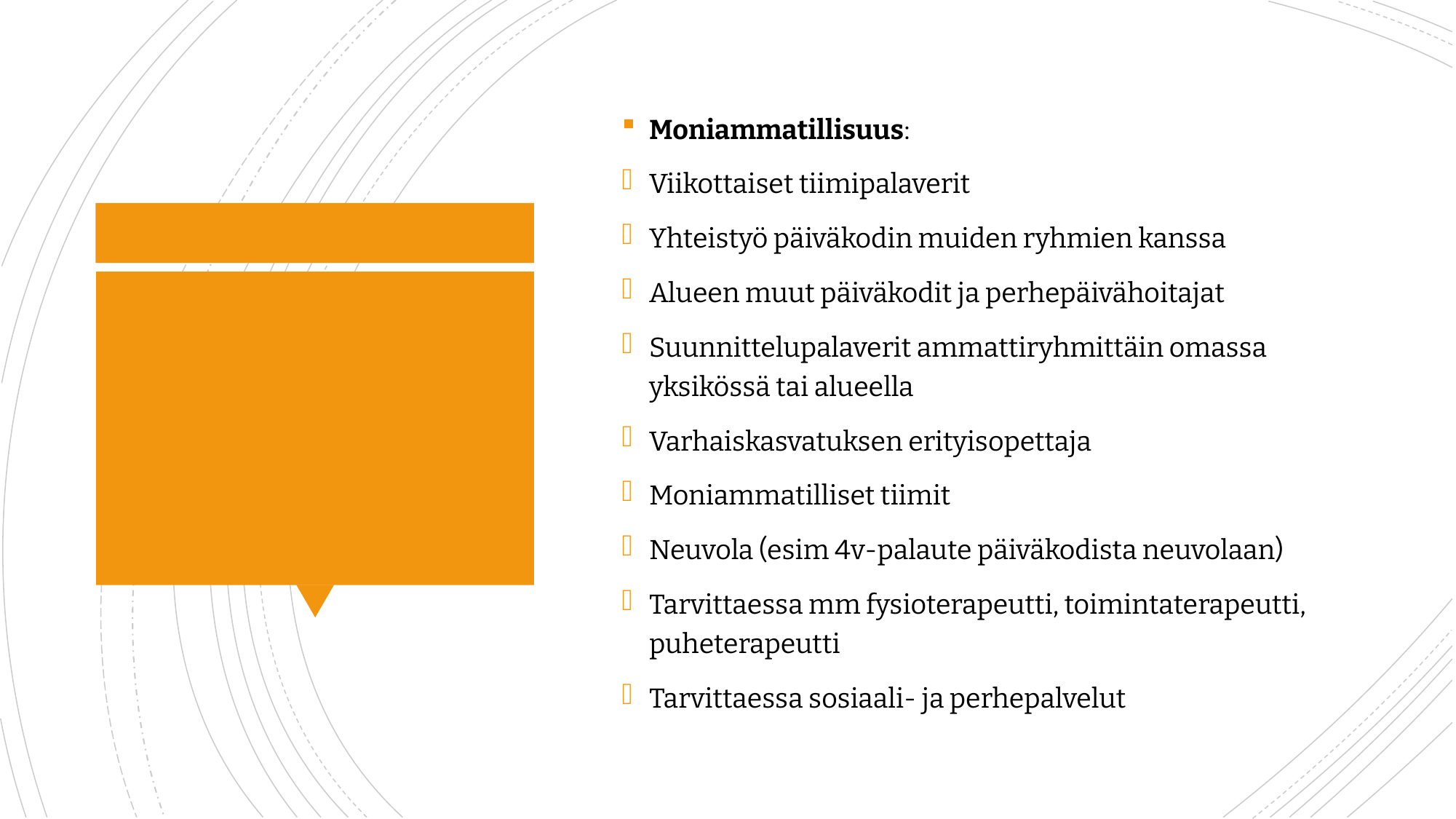

Moniammatillisuus:
Viikottaiset tiimipalaverit
Yhteistyö päiväkodin muiden ryhmien kanssa
Alueen muut päiväkodit ja perhepäivähoitajat
Suunnittelupalaverit ammattiryhmittäin omassa yksikössä tai alueella
Varhaiskasvatuksen erityisopettaja
Moniammatilliset tiimit
Neuvola (esim 4v-palaute päiväkodista neuvolaan)
Tarvittaessa mm fysioterapeutti, toimintaterapeutti, puheterapeutti
Tarvittaessa sosiaali- ja perhepalvelut
#